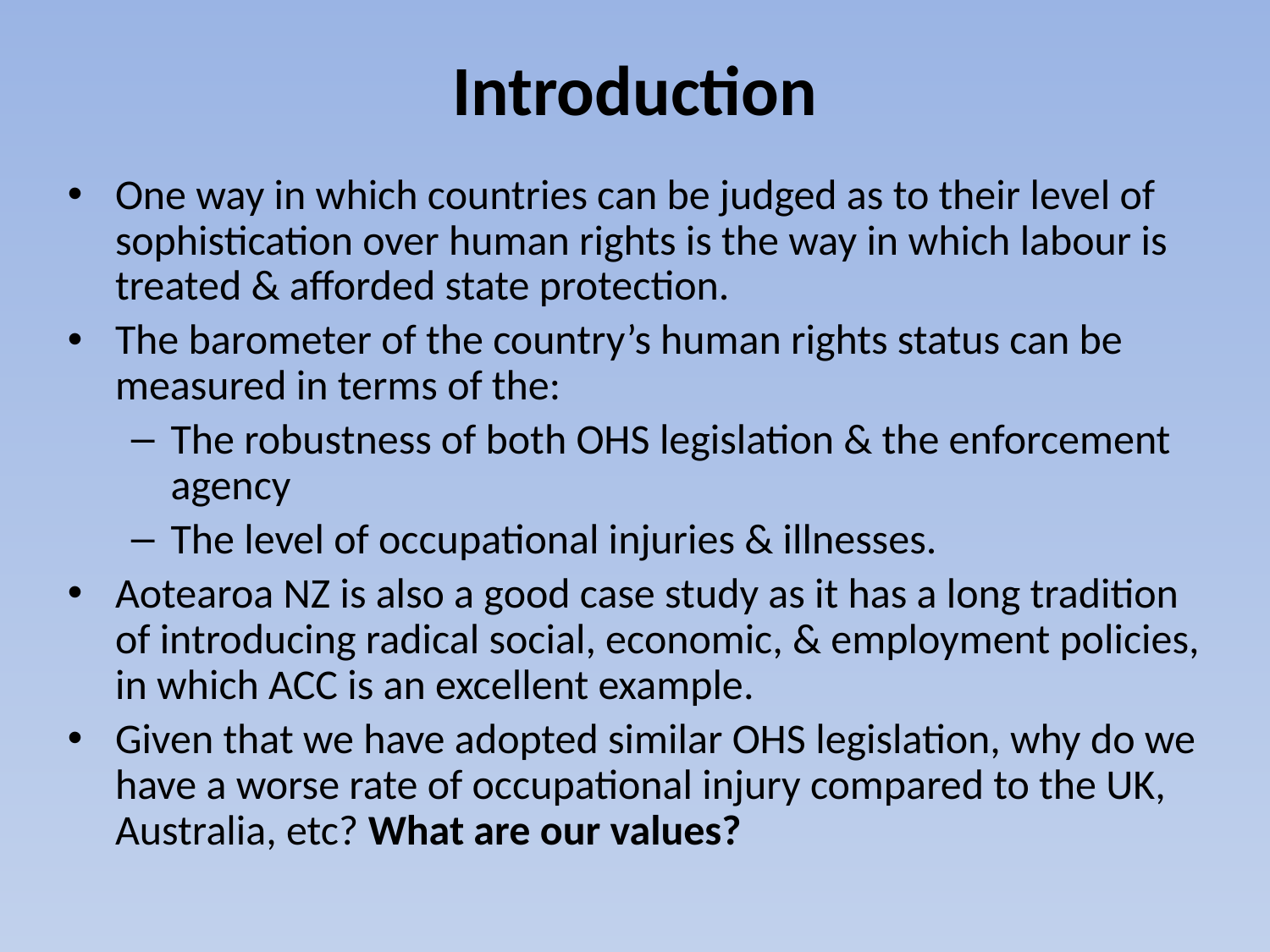

Introduction
One way in which countries can be judged as to their level of sophistication over human rights is the way in which labour is treated & afforded state protection.
The barometer of the country’s human rights status can be measured in terms of the:
The robustness of both OHS legislation & the enforcement agency
The level of occupational injuries & illnesses.
Aotearoa NZ is also a good case study as it has a long tradition of introducing radical social, economic, & employment policies, in which ACC is an excellent example.
Given that we have adopted similar OHS legislation, why do we have a worse rate of occupational injury compared to the UK, Australia, etc? What are our values?